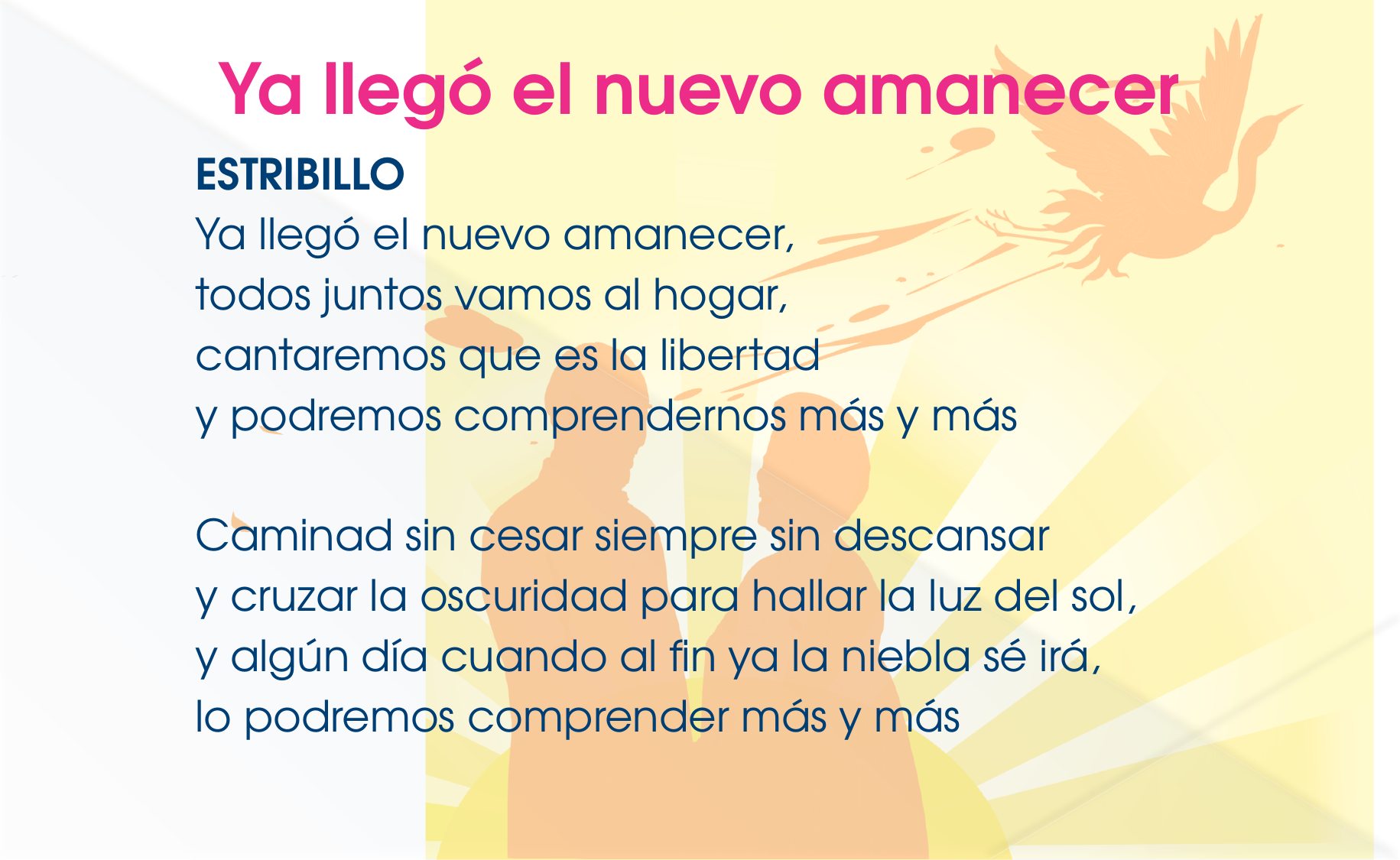

# Ya llegó el nuevo amanecer
ESTRIBILLO
Ya llegó el nuevo amanecer,
todos juntos vamos al hogar,
cantaremos que es la libertad
y podremos comprendernos más y más

Caminad sin cesar siempre sin descansar
y cruzar la oscuridad para hallar la luz del sol,
y algún día cuando al fin ya la niebla sé irá,
lo podremos comprender más y más